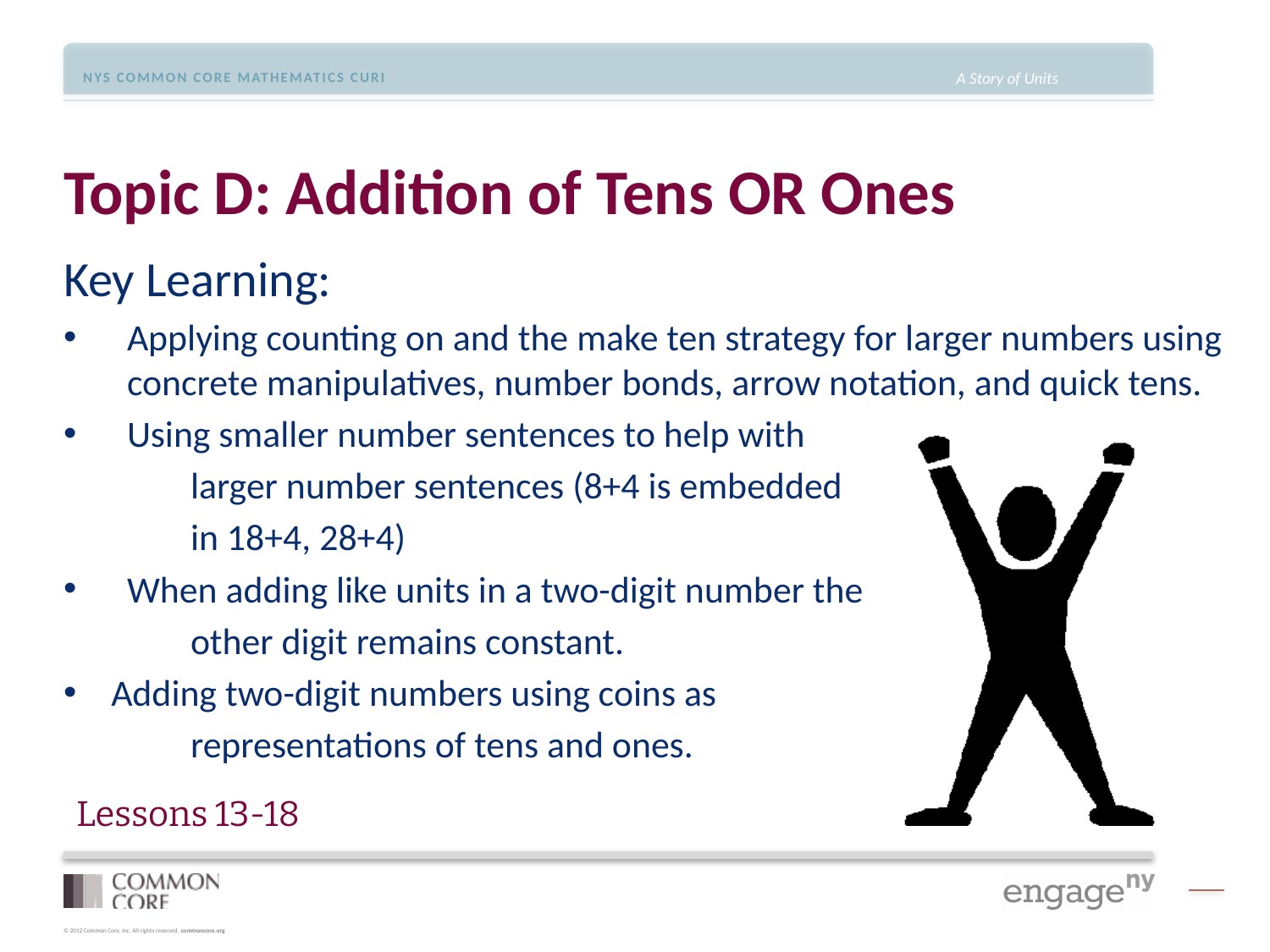

# Topic D: Addition of Tens OR Ones
Key Learning:
Applying counting on and the make ten strategy for larger numbers using concrete manipulatives, number bonds, arrow notation, and quick tens.
Using smaller number sentences to help with
	larger number sentences (8+4 is embedded
	in 18+4, 28+4)
When adding like units in a two-digit number the
	other digit remains constant.
Adding two-digit numbers using coins as
	representations of tens and ones.

Lessons 13-18